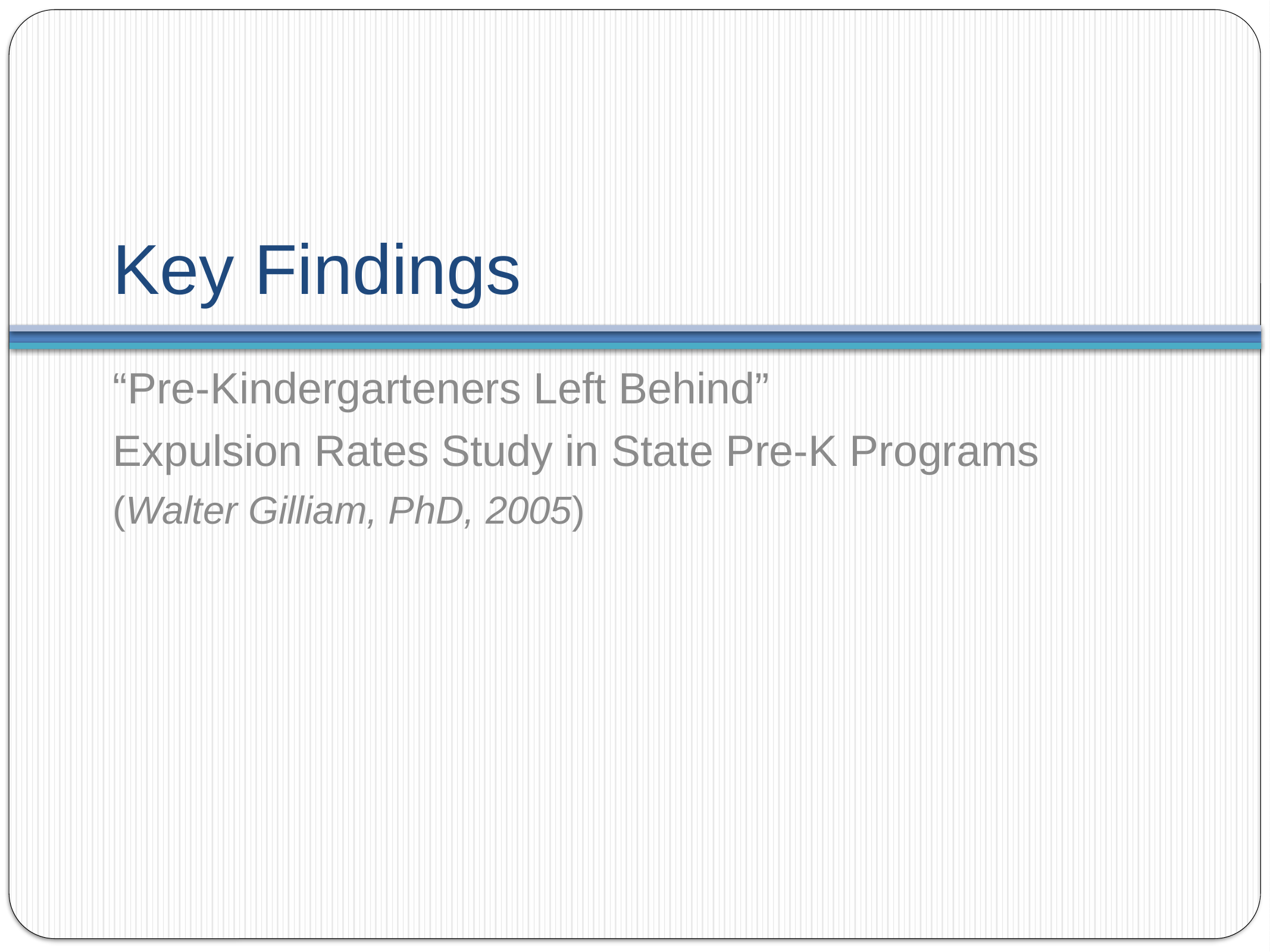

# Key Findings
“Pre-Kindergarteners Left Behind”
Expulsion Rates Study in State Pre-K Programs
(Walter Gilliam, PhD, 2005)